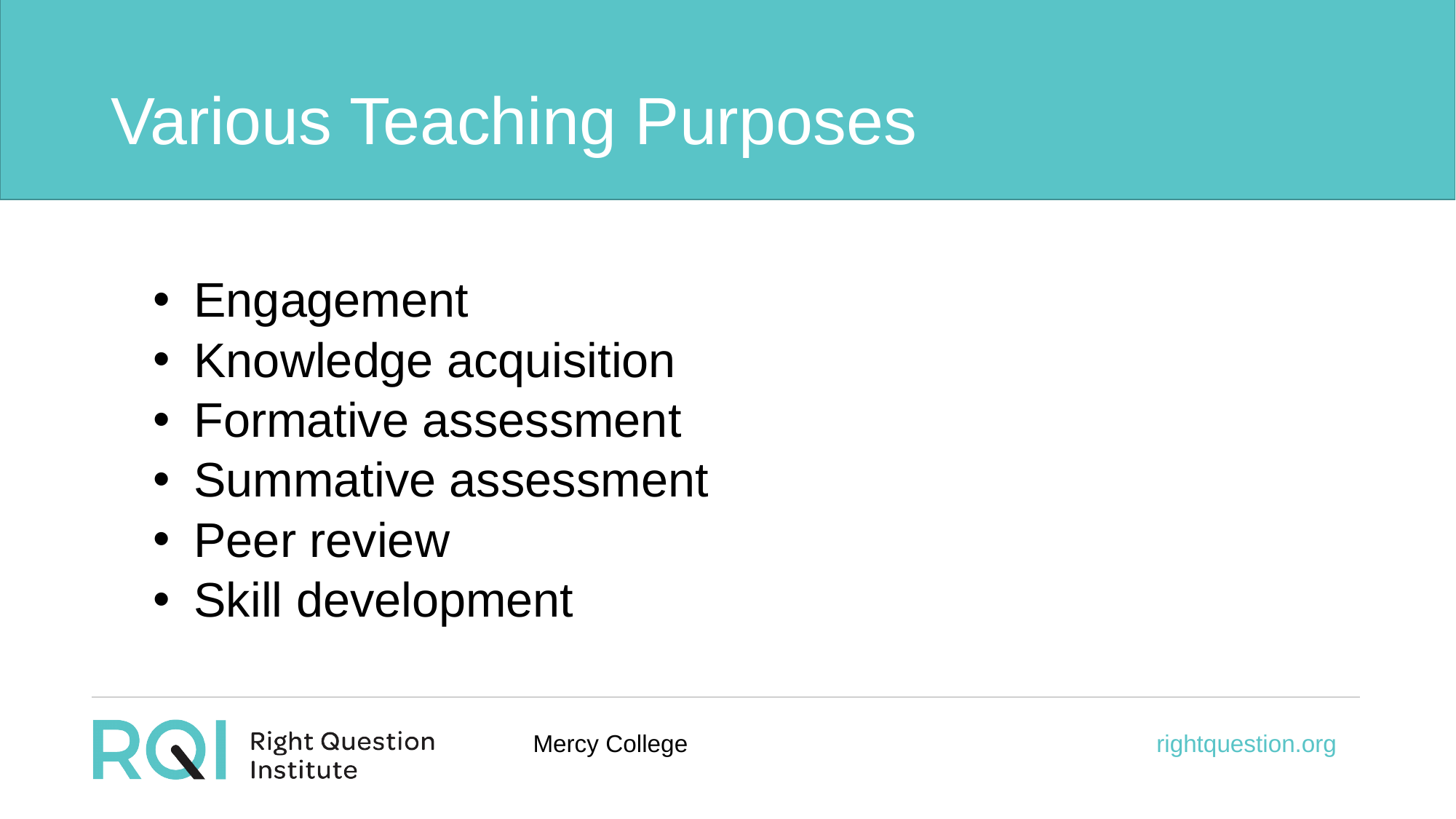

# Various Teaching Purposes
 Engagement
 Knowledge acquisition
 Formative assessment
 Summative assessment
 Peer review
 Skill development